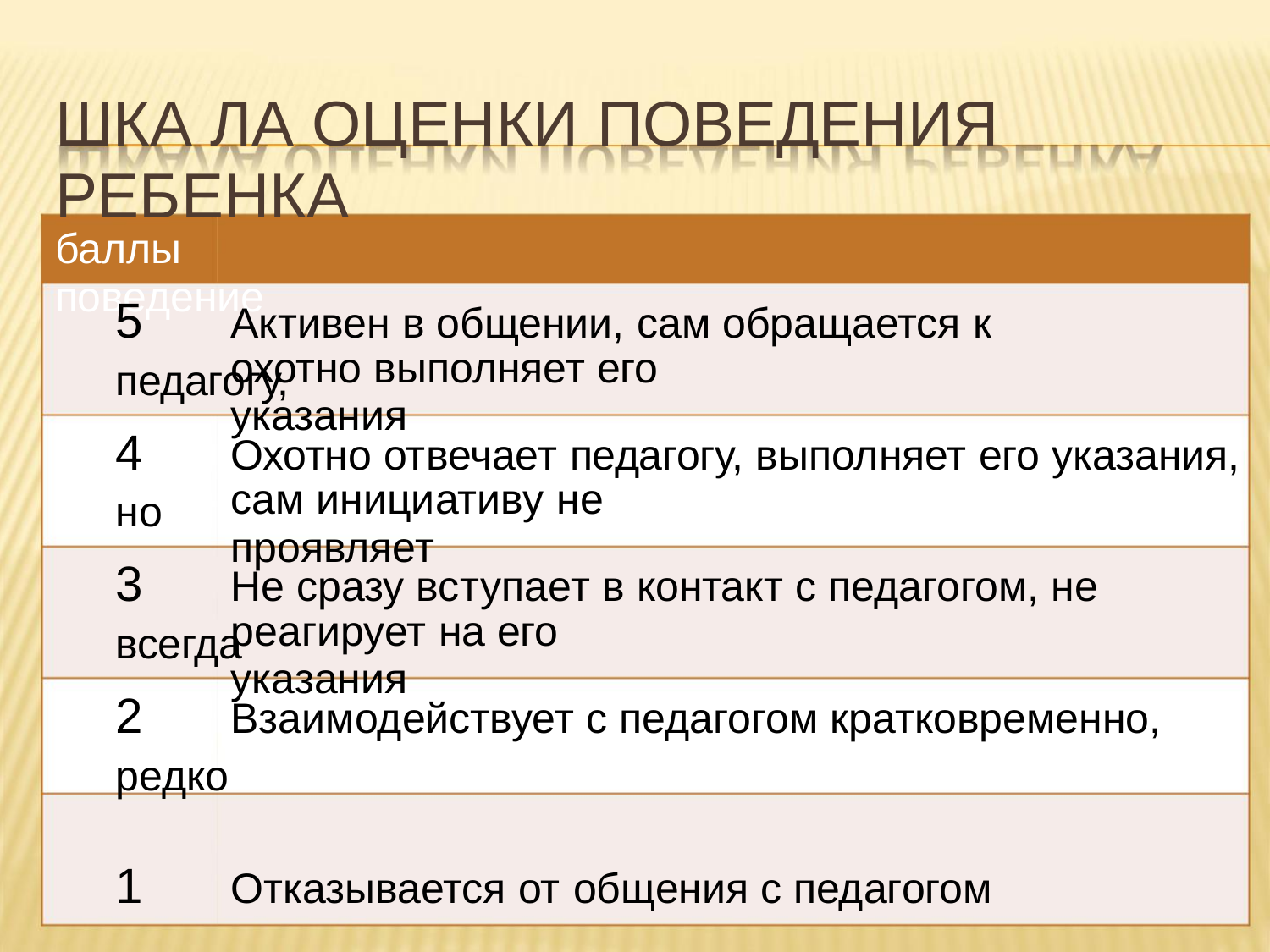

ШКА ЛА ОЦЕНКИ ПОВЕДЕНИЯ РЕБЕНКА
баллы поведение
5 Активен в общении, сам обращается к педагогу,
охотно выполняет его указания
4 Охотно отвечает педагогу, выполняет его указания, но
сам инициативу не проявляет
3 Не сразу вступает в контакт с педагогом, не всегда
реагирует на его указания
2 Взаимодействует с педагогом кратковременно, редко
1 Отказывается от общения с педагогом